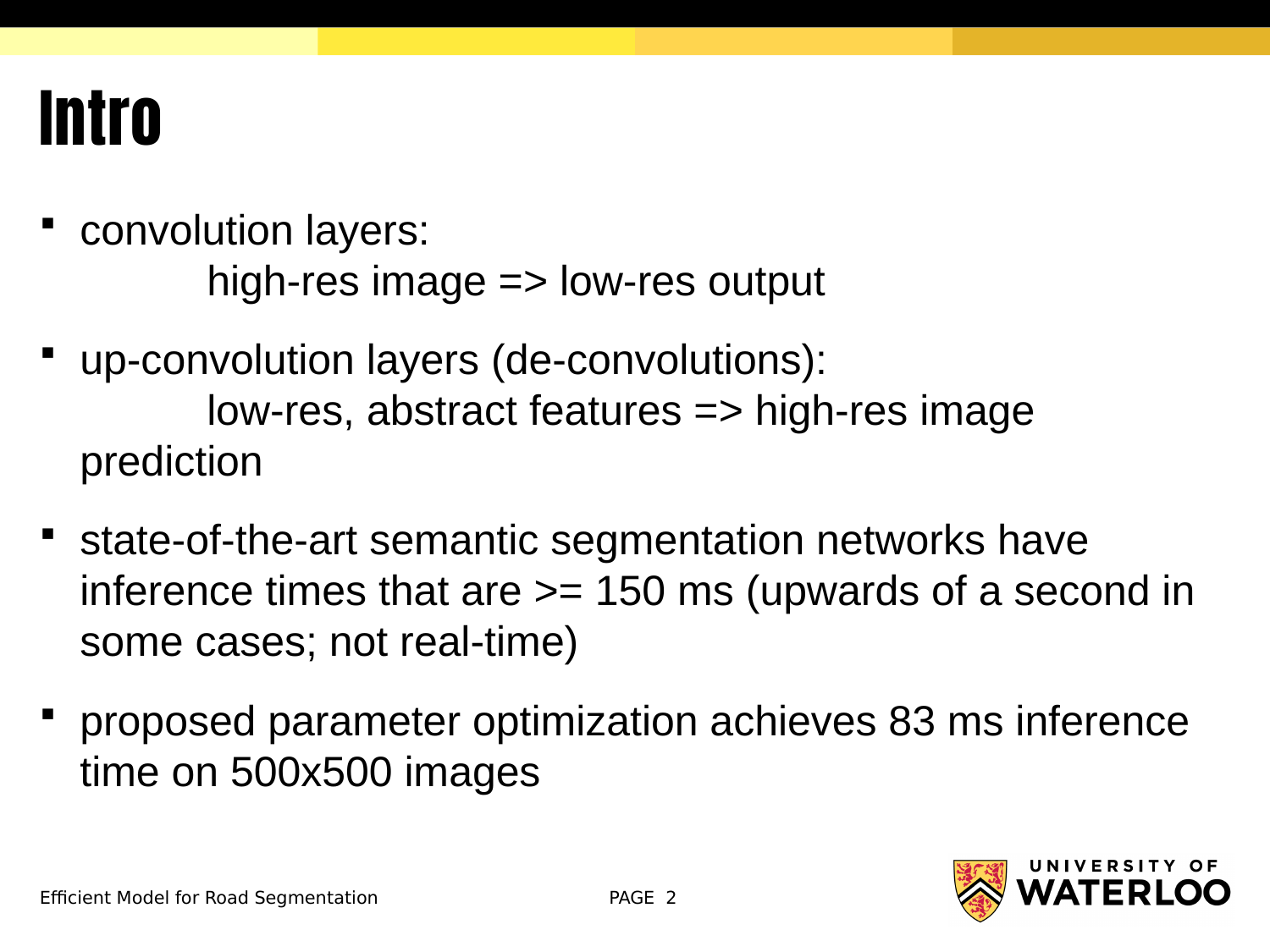

# Intro
convolution layers:
	high-res image => low-res output
up-convolution layers (de-convolutions):
	low-res, abstract features => high-res image prediction
state-of-the-art semantic segmentation networks have inference times that are >= 150 ms (upwards of a second in some cases; not real-time)
proposed parameter optimization achieves 83 ms inference time on 500x500 images
Efficient Model for Road Segmentation
PAGE  2